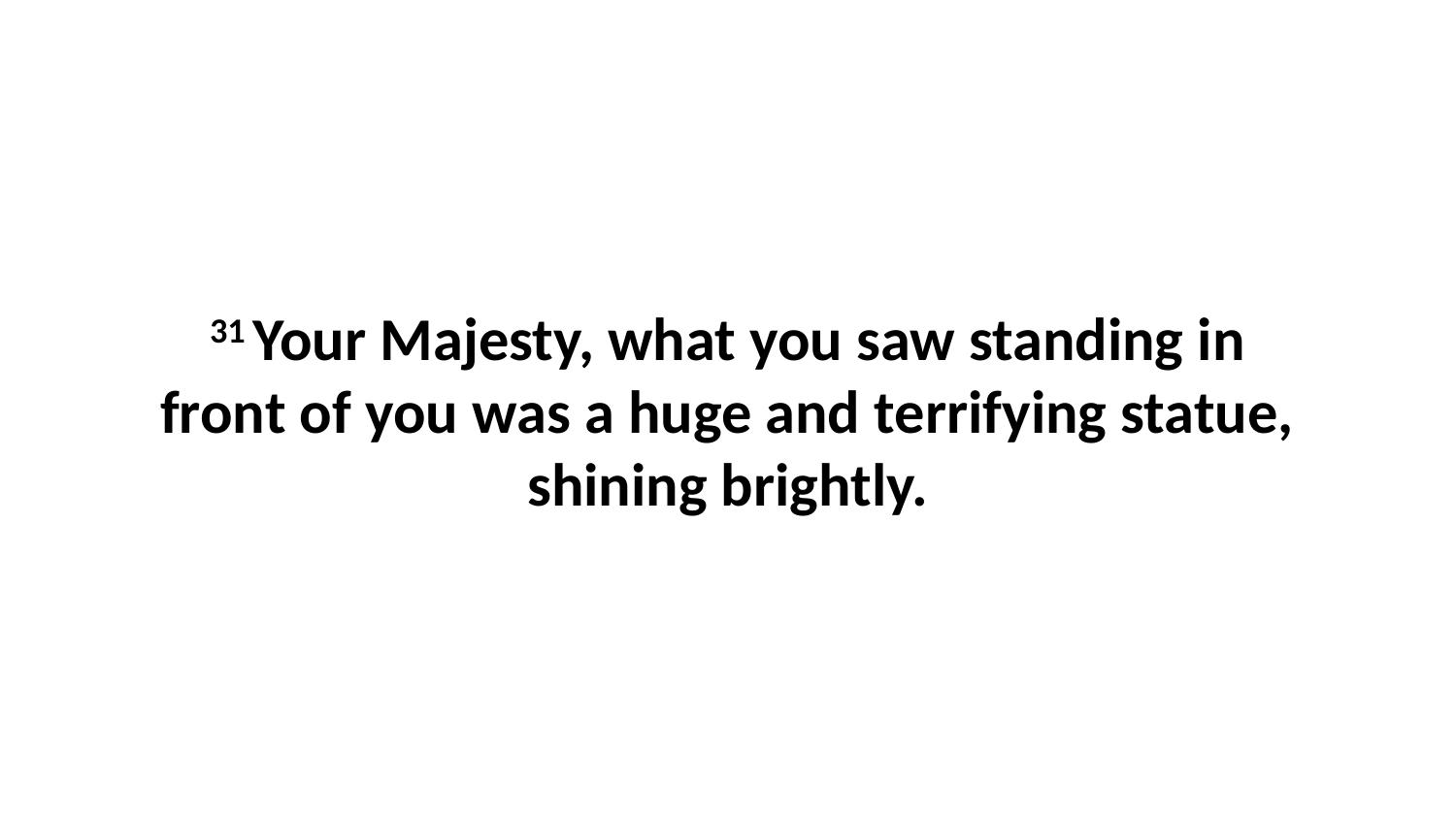

31 Your Majesty, what you saw standing in front of you was a huge and terrifying statue, shining brightly.